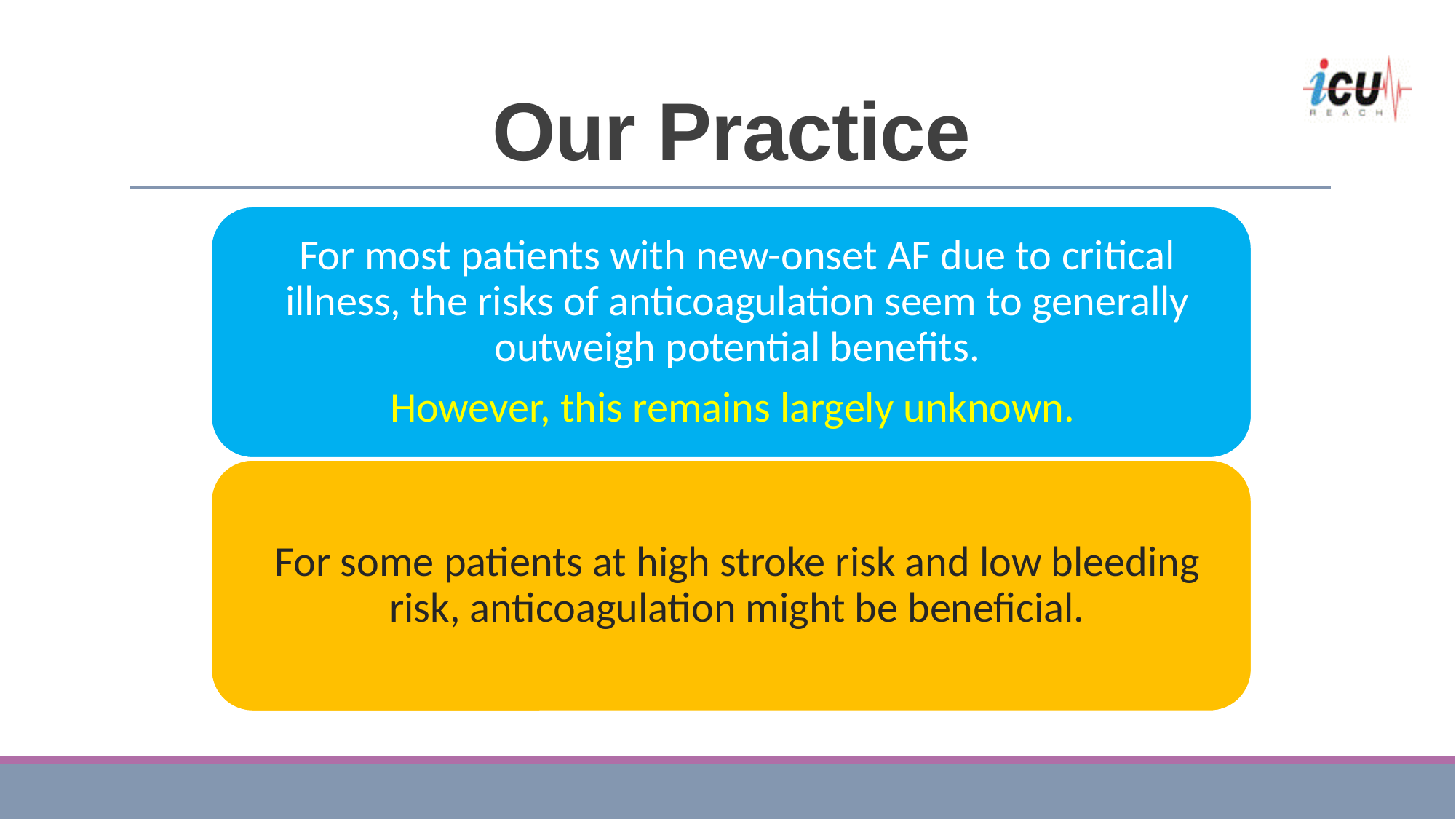

# Our Practice
For most patients with new-onset AF due to critical illness, the risks of anticoagulation seem to generally outweigh potential benefits.
However, this remains largely unknown.
For some patients at high stroke risk and low bleeding risk, anticoagulation might be beneficial.